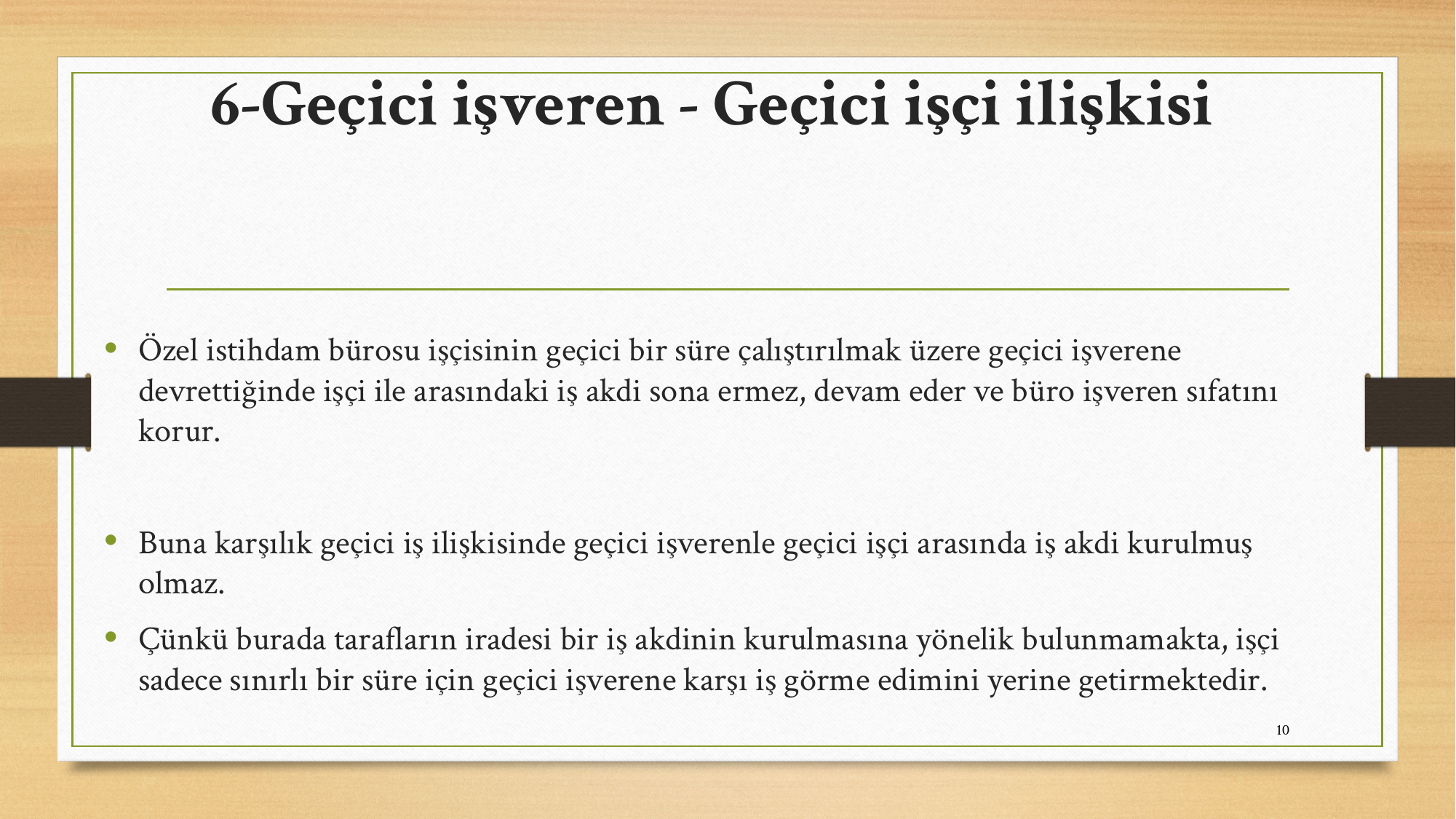

# 6-Geçici işveren - Geçici işçi ilişkisi

Özel istihdam bürosu işçisinin geçici bir süre çalıştırılmak üzere geçici işverene devrettiğinde işçi ile arasındaki iş akdi sona ermez, devam eder ve büro işveren sıfatını korur.

Buna karşılık geçici iş ilişkisinde geçici işverenle geçici işçi arasında iş akdi kurulmuş olmaz.
Çünkü burada tarafların iradesi bir iş akdinin kurulmasına yönelik bulunmamakta, işçi sadece sınırlı bir süre için geçici işverene karşı iş görme edimini yerine getirmektedir.

10